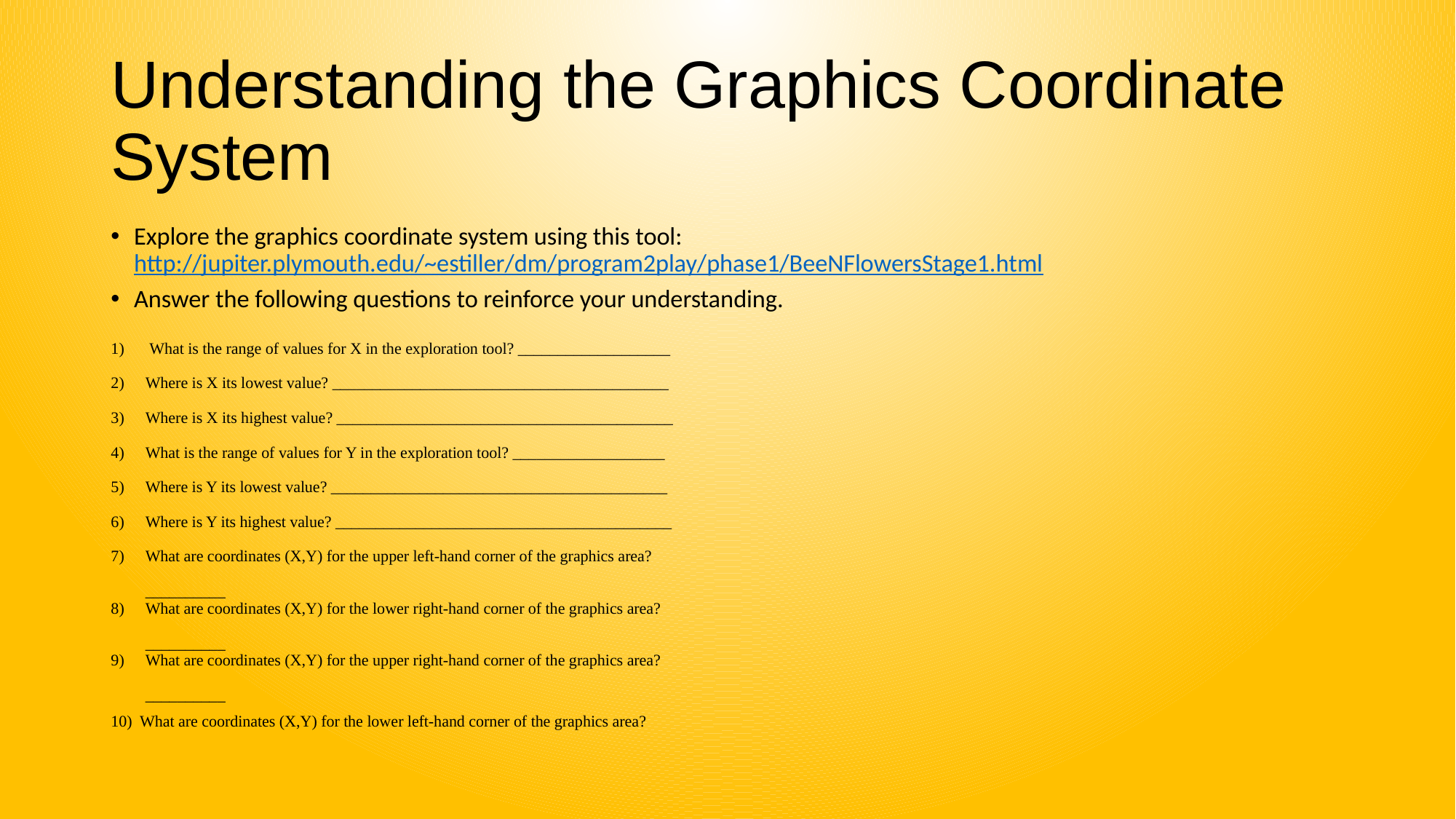

# Understanding the Graphics Coordinate System
Explore the graphics coordinate system using this tool:
http://jupiter.plymouth.edu/~estiller/dm/program2play/phase1/BeeNFlowersStage1.html
Answer the following questions to reinforce your understanding.
 What is the range of values for X in the exploration tool? ___________________
Where is X its lowest value? __________________________________________
Where is X its highest value? __________________________________________
What is the range of values for Y in the exploration tool? ___________________
Where is Y its lowest value? __________________________________________
Where is Y its highest value? __________________________________________
What are coordinates (X,Y) for the upper left-hand corner of the graphics area?
__________
What are coordinates (X,Y) for the lower right-hand corner of the graphics area?
__________
What are coordinates (X,Y) for the upper right-hand corner of the graphics area?
__________
10)  What are coordinates (X,Y) for the lower left-hand corner of the graphics area?